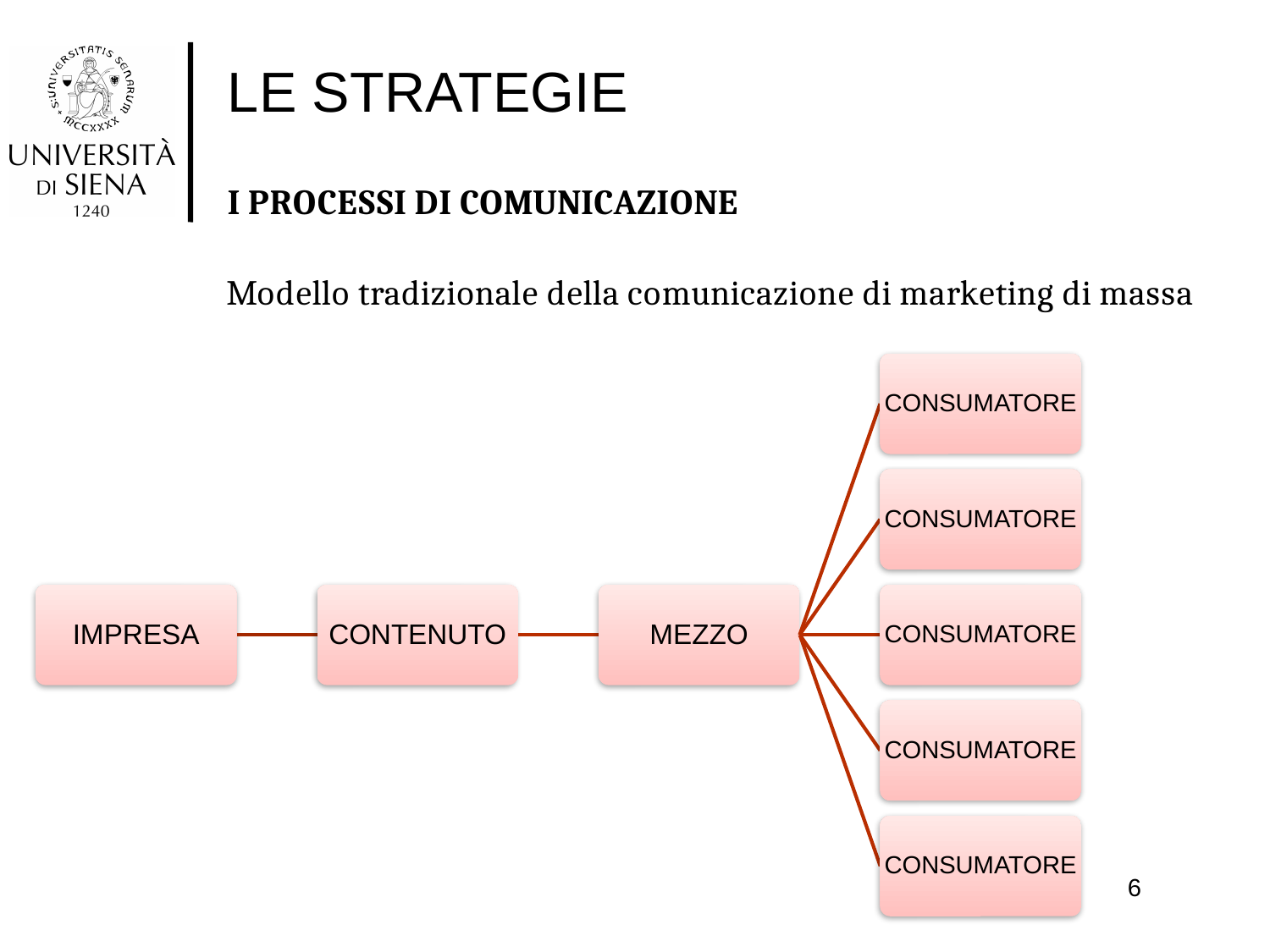

# LE STRATEGIE
I PROCESSI DI COMUNICAZIONE

Modello tradizionale della comunicazione di marketing di massa

IMPRESA

CONTENUTO

MEZZO

CONSUMATORE

CONSUMATORE

CONSUMATORE

CONSUMATORE

CONSUMATORE

6